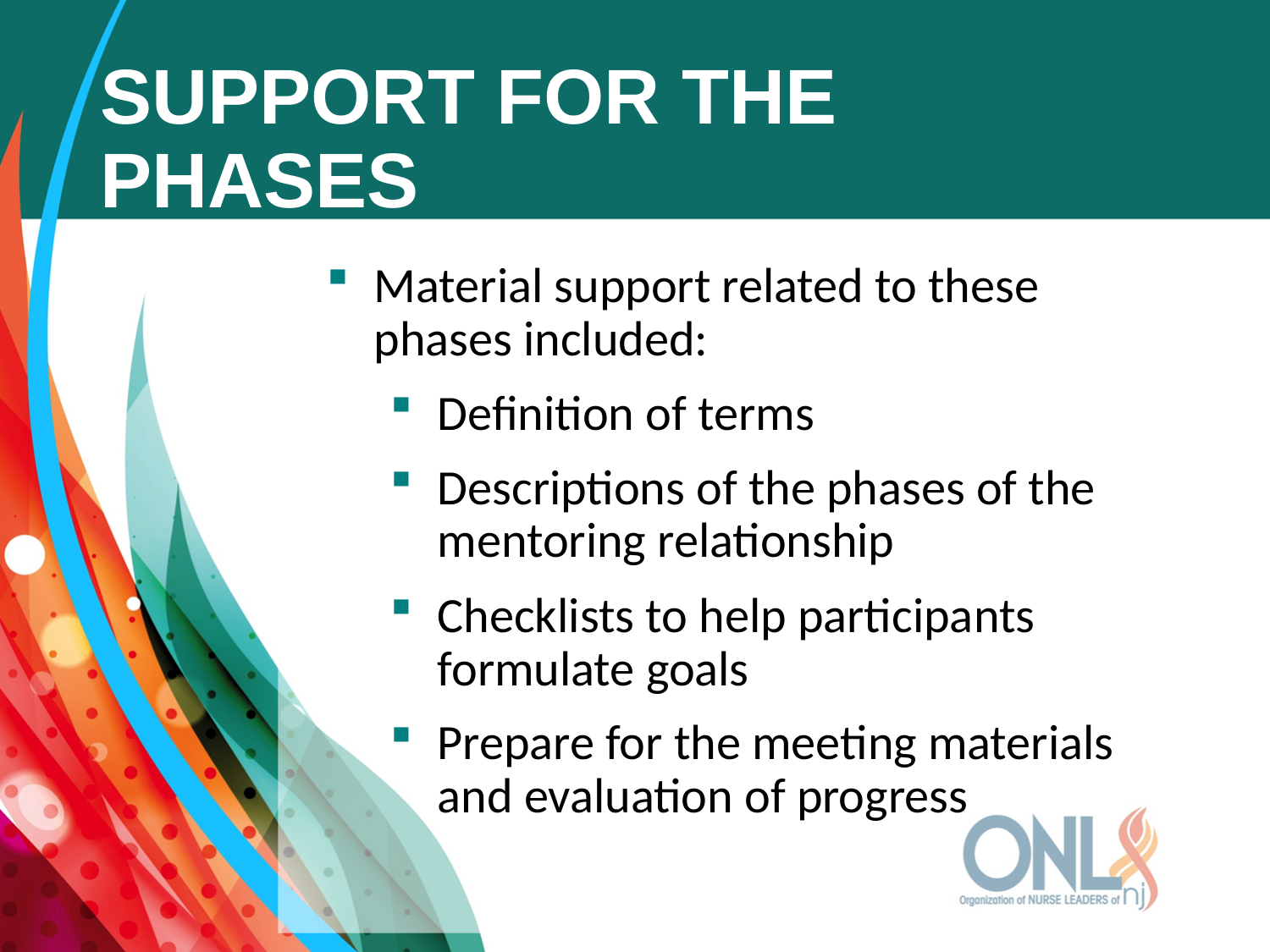

# Support for the Phases
Material support related to these phases included:
Definition of terms
Descriptions of the phases of the mentoring relationship
Checklists to help participants formulate goals
Prepare for the meeting materials and evaluation of progress